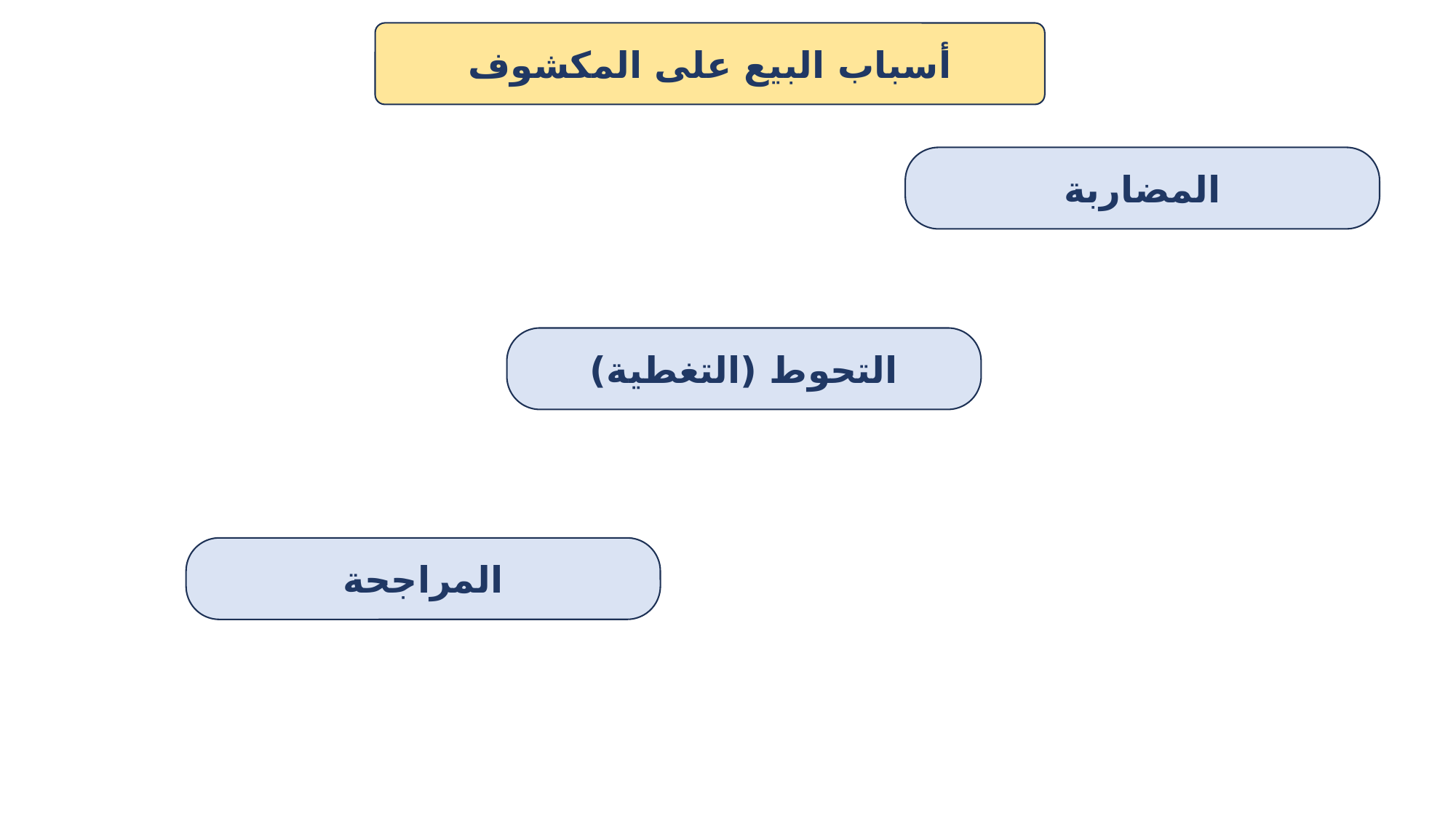

أسباب البيع على المكشوف
المضاربة
التحوط (التغطية)
المراجحة